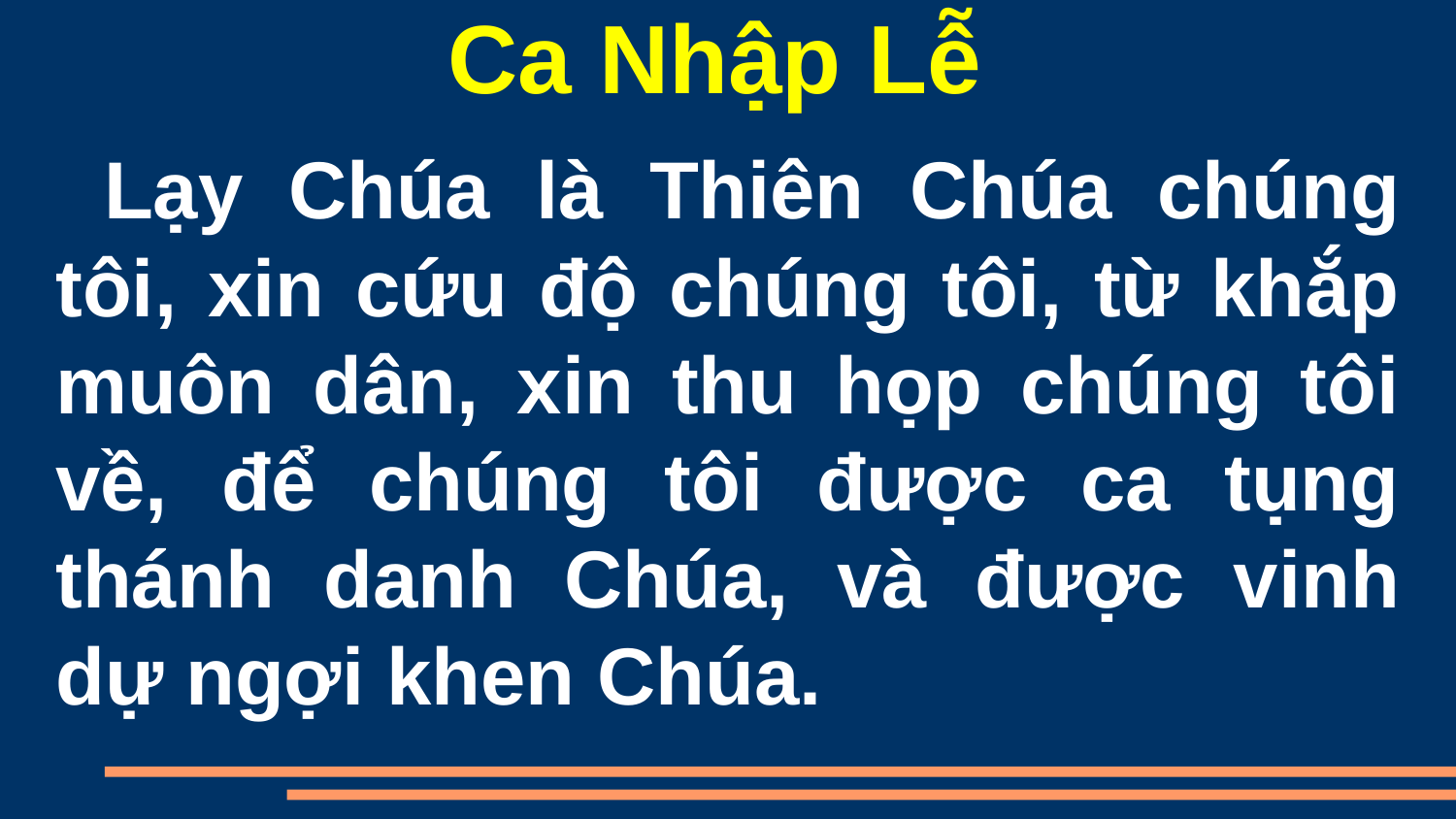

Ca Nhập Lễ
 Lạy Chúa là Thiên Chúa chúng tôi, xin cứu độ chúng tôi, từ khắp muôn dân, xin thu họp chúng tôi về, để chúng tôi được ca tụng thánh danh Chúa, và được vinh dự ngợi khen Chúa.